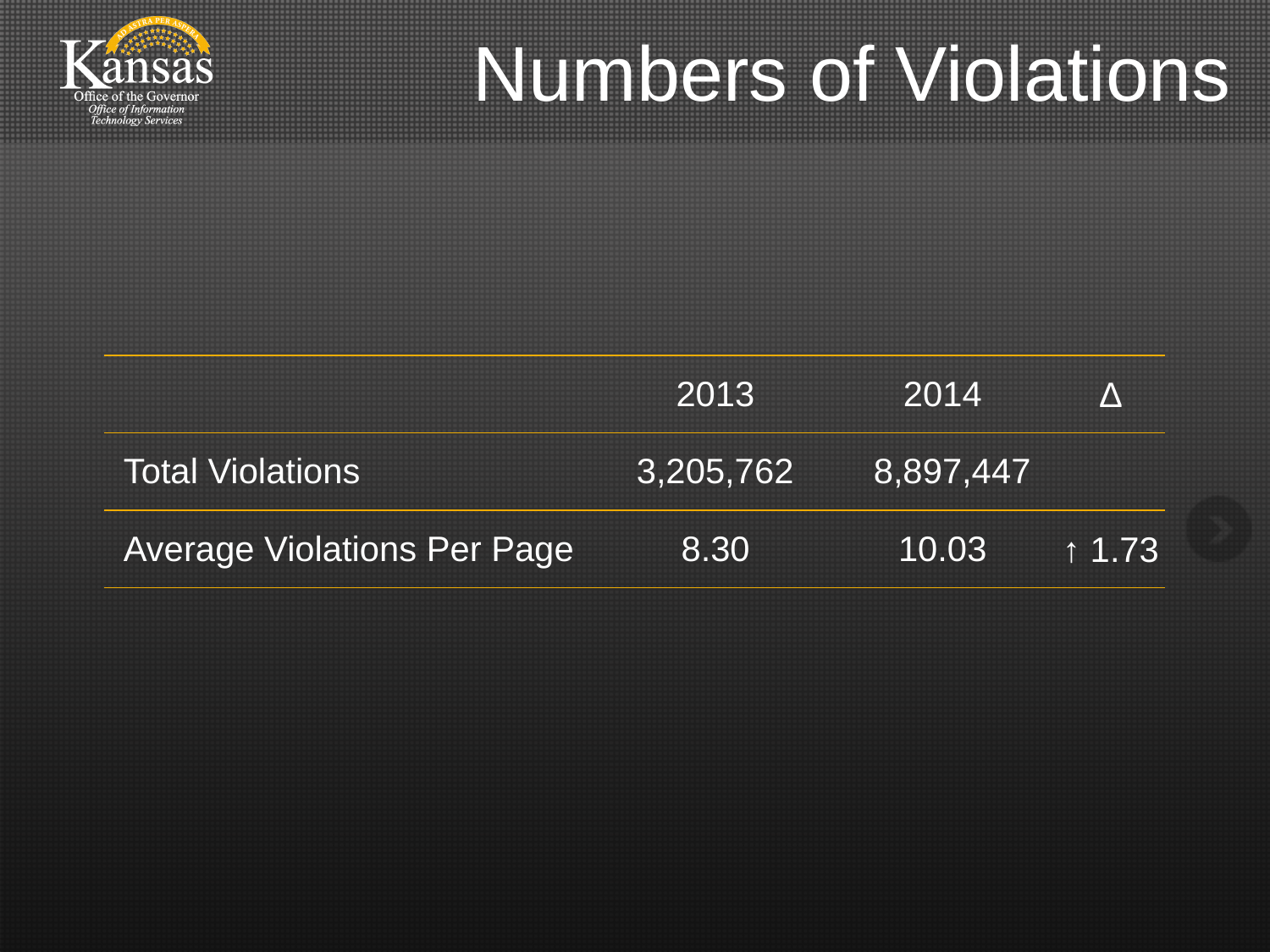

# Numbers of Violations
|  | 2013 | 2014 | Δ |
| --- | --- | --- | --- |
| Total Violations | 3,205,762 | 8,897,447 |  |
| Average Violations Per Page | 8.30 | 10.03 | ↑ 1.73 |